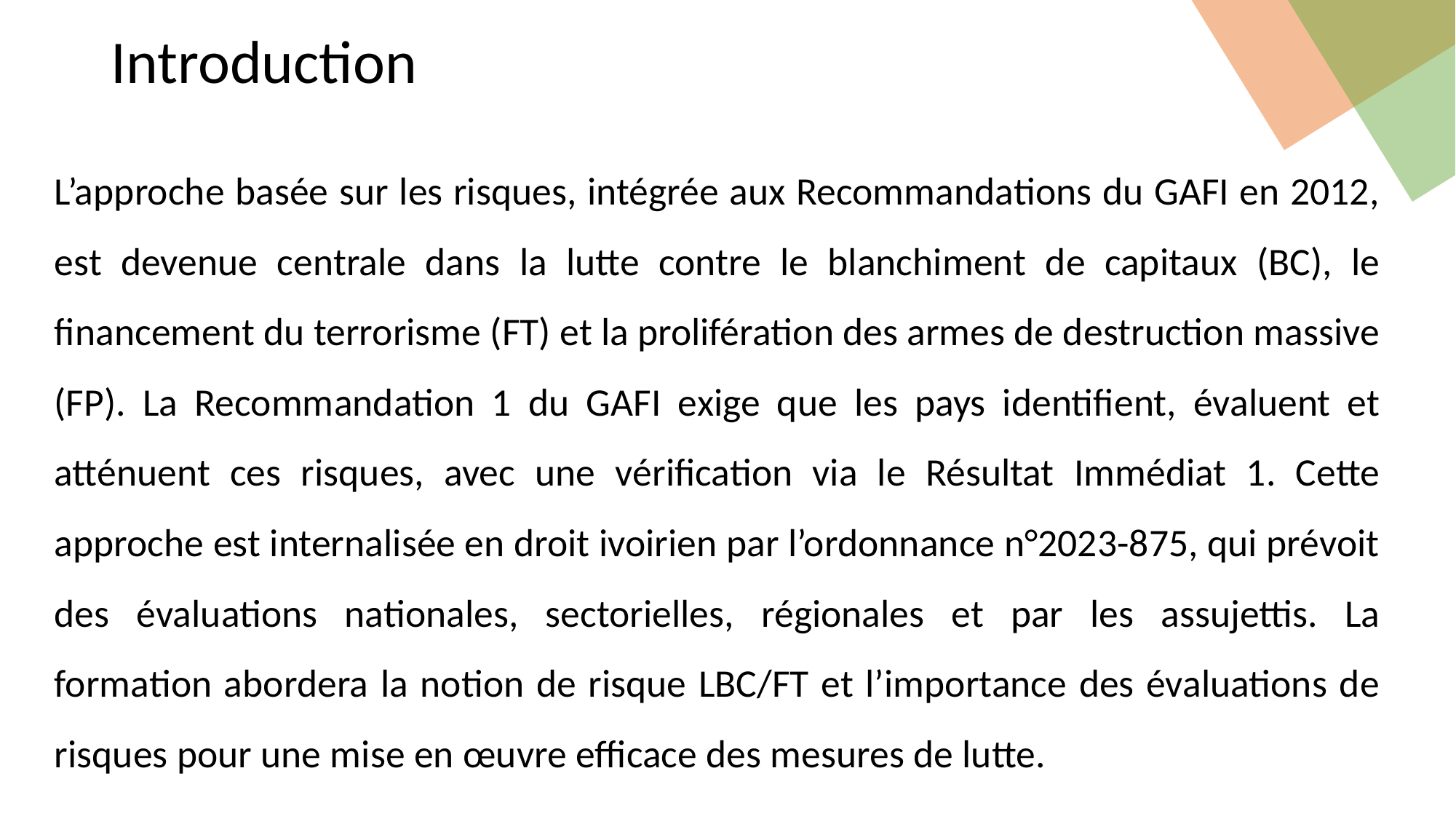

# Introduction
L’approche basée sur les risques, intégrée aux Recommandations du GAFI en 2012, est devenue centrale dans la lutte contre le blanchiment de capitaux (BC), le financement du terrorisme (FT) et la prolifération des armes de destruction massive (FP). La Recommandation 1 du GAFI exige que les pays identifient, évaluent et atténuent ces risques, avec une vérification via le Résultat Immédiat 1. Cette approche est internalisée en droit ivoirien par l’ordonnance n°2023-875, qui prévoit des évaluations nationales, sectorielles, régionales et par les assujettis. La formation abordera la notion de risque LBC/FT et l’importance des évaluations de risques pour une mise en œuvre efficace des mesures de lutte.